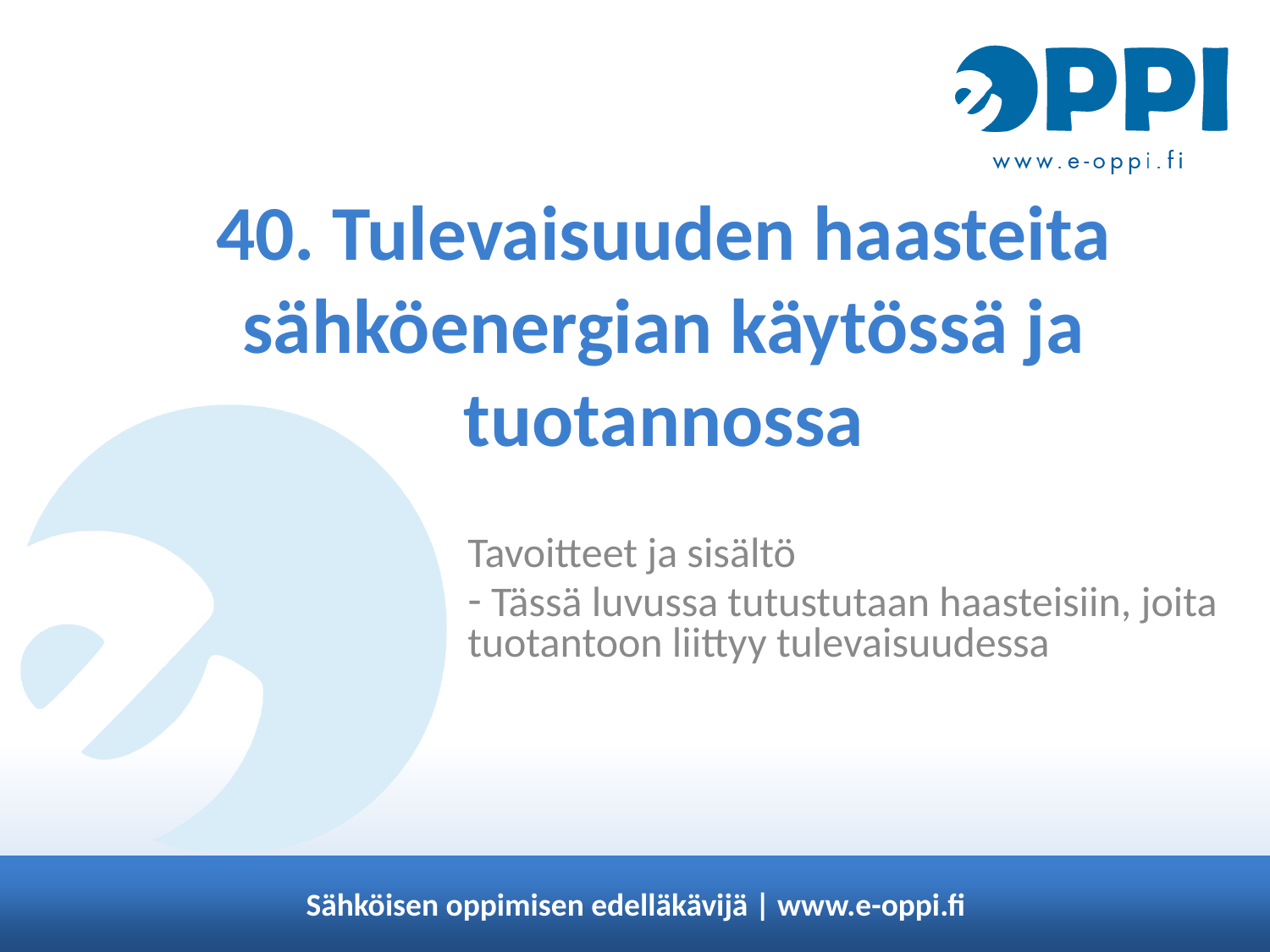

# 40. Tulevaisuuden haasteita sähköenergian käytössä ja tuotannossa
Tavoitteet ja sisältö
 Tässä luvussa tutustutaan haasteisiin, joita tuotantoon liittyy tulevaisuudessa